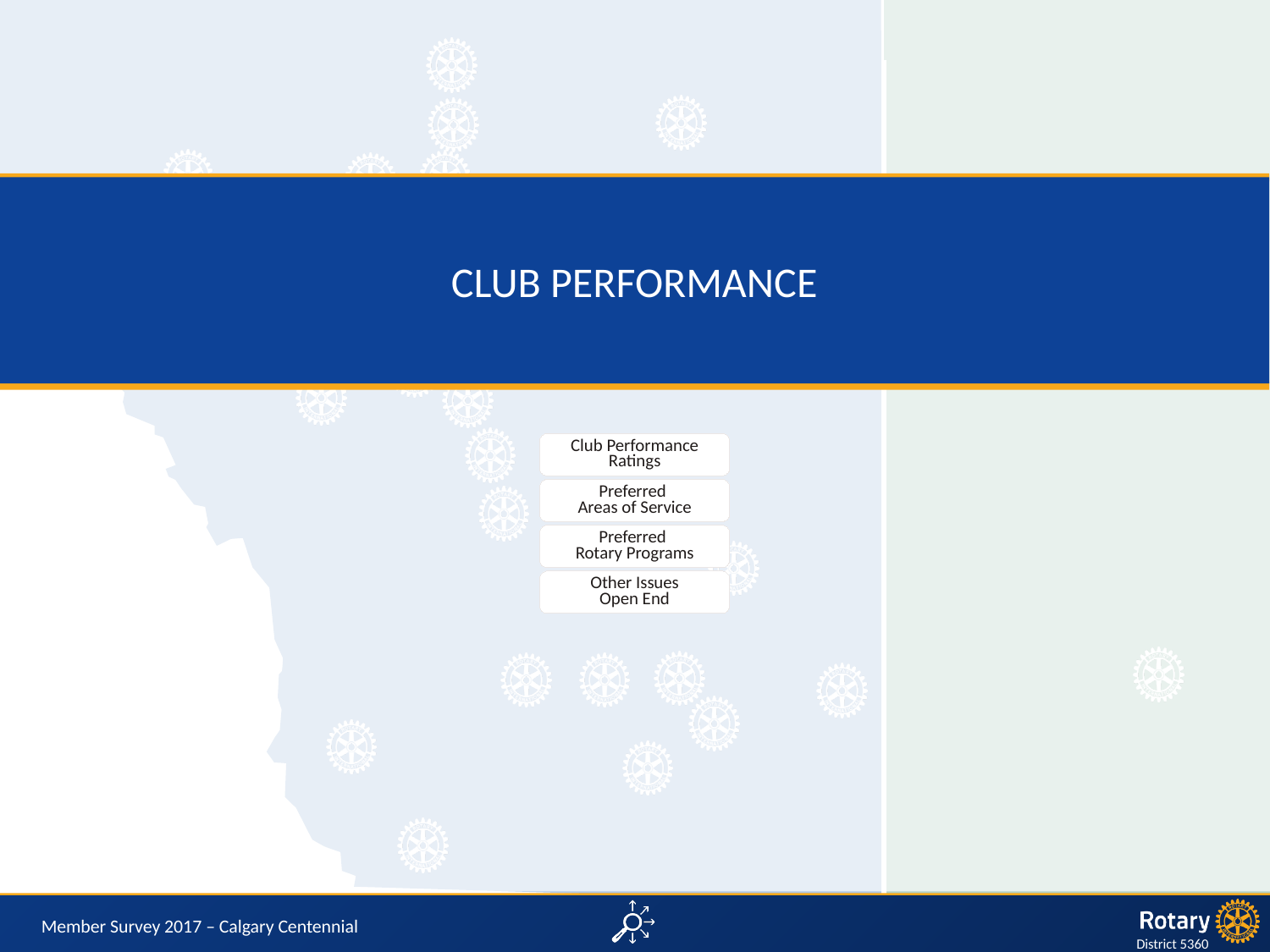

# CLUB PERFORMANCE
Club Performance Ratings
Preferred
Areas of Service
Preferred
Rotary Programs
Other Issues
Open End